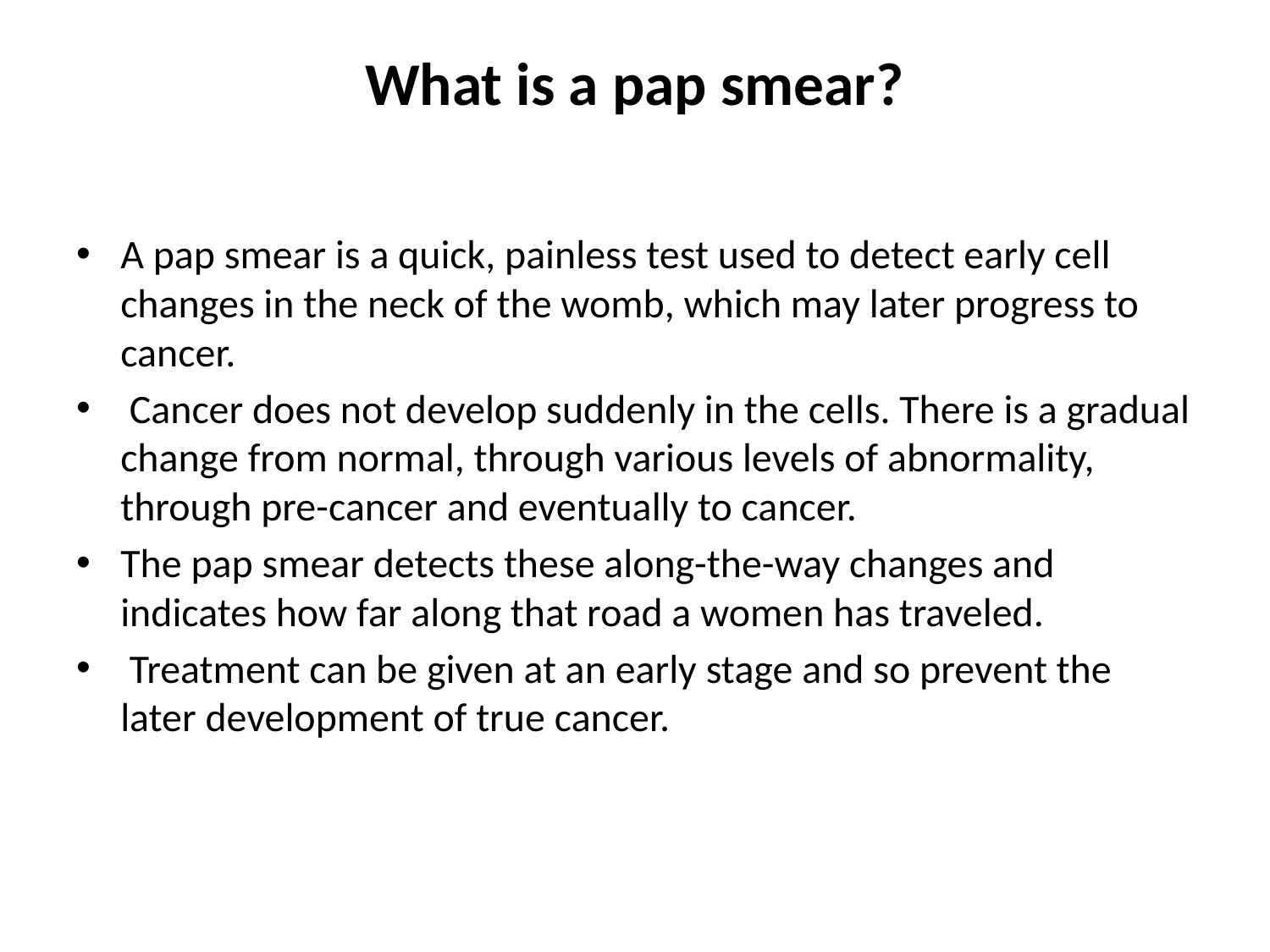

# What is a pap smear?
A pap smear is a quick, painless test used to detect early cell changes in the neck of the womb, which may later progress to cancer.
 Cancer does not develop suddenly in the cells. There is a gradual change from normal, through various levels of abnormality, through pre-cancer and eventually to cancer.
The pap smear detects these along-the-way changes and indicates how far along that road a women has traveled.
 Treatment can be given at an early stage and so prevent the later development of true cancer.